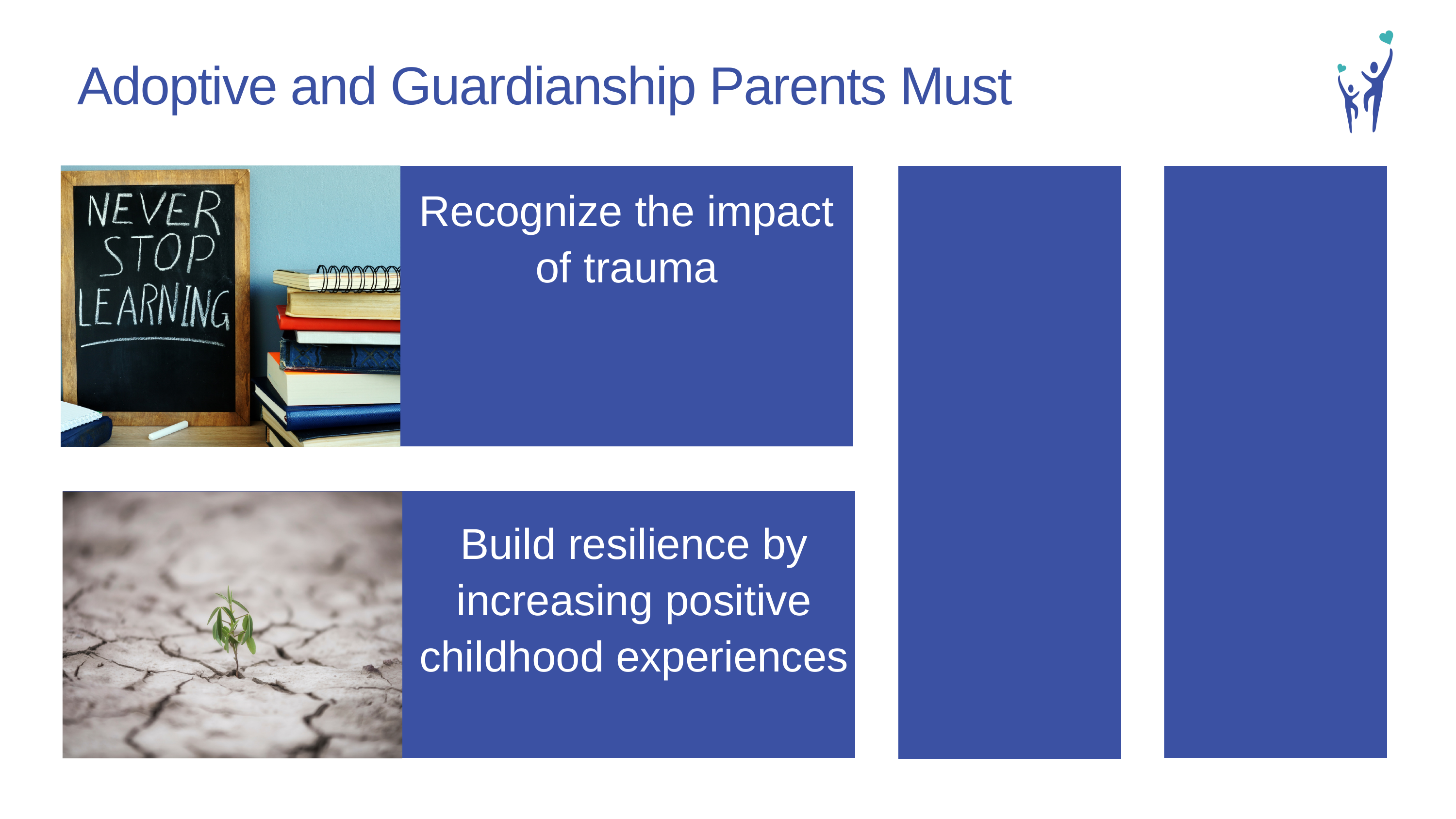

Adoptive and Guardianship Parents Must

Recognize the impact of trauma

Build resilience by increasing positive childhood experiences